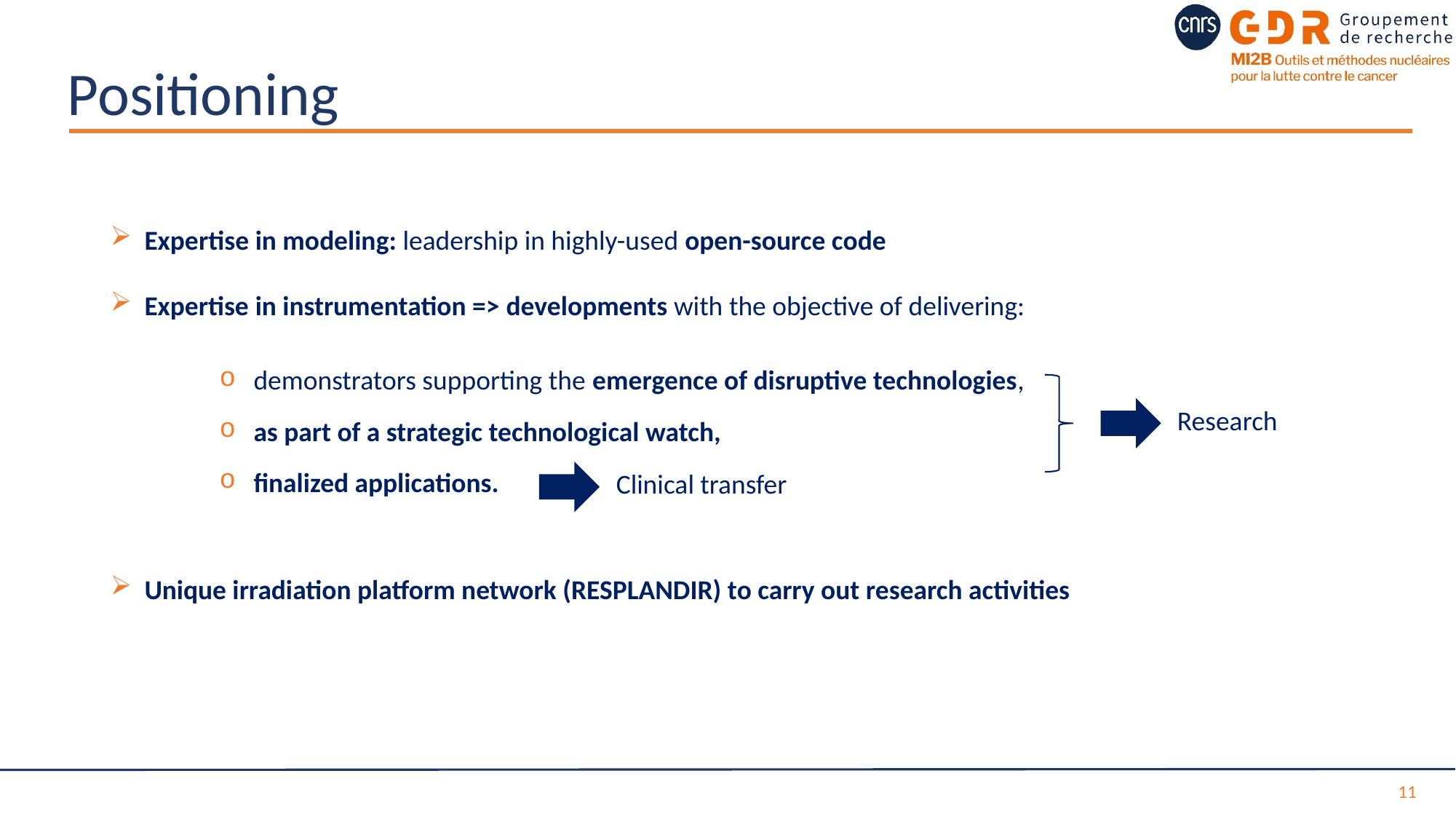

# Positioning
Expertise in modeling: leadership in highly-used open-source code

Expertise in instrumentation => developments with the objective of delivering:

demonstrators supporting the emergence of disruptive technologies,
as part of a strategic technological watch,
finalized applications.

Unique irradiation platform network (RESPLANDIR) to carry out research activities

Research

Clinical transfer
11